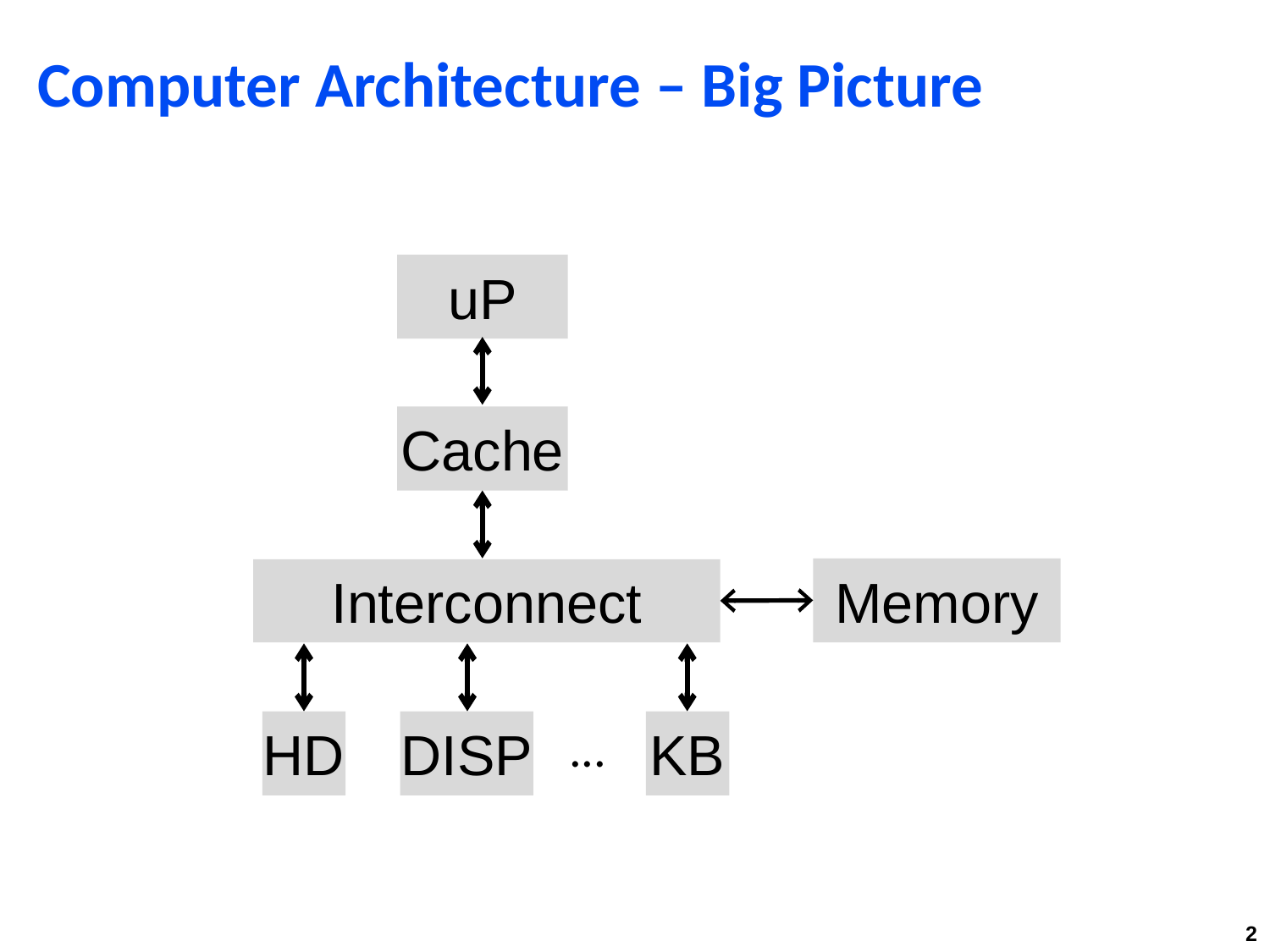

# Computer Architecture – Big Picture
uP
Cache
Memory
Interconnect
...
KB
HD
DISP